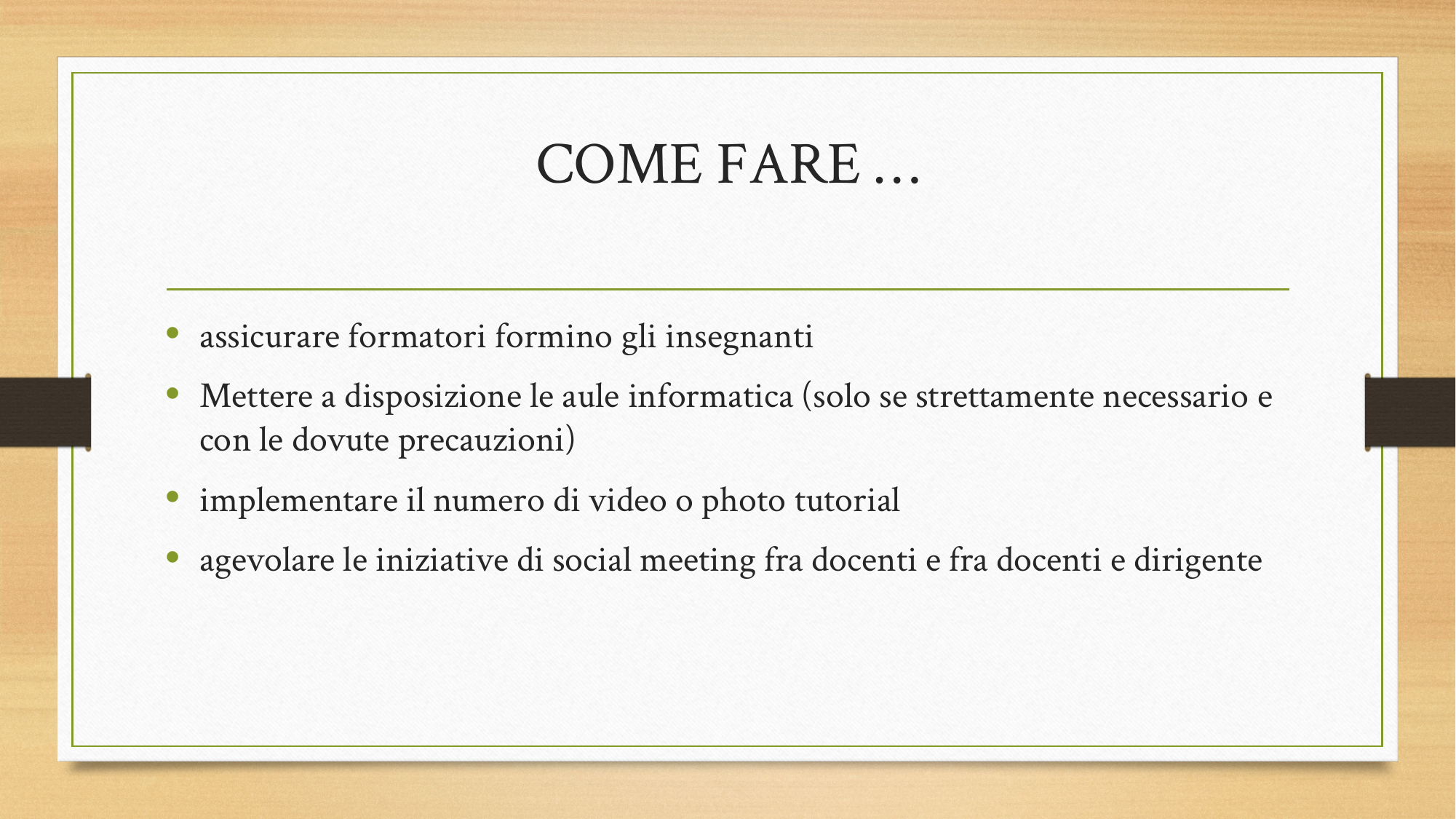

# COME FARE …
assicurare formatori formino gli insegnanti
Mettere a disposizione le aule informatica (solo se strettamente necessario e con le dovute precauzioni)
implementare il numero di video o photo tutorial
agevolare le iniziative di social meeting fra docenti e fra docenti e dirigente